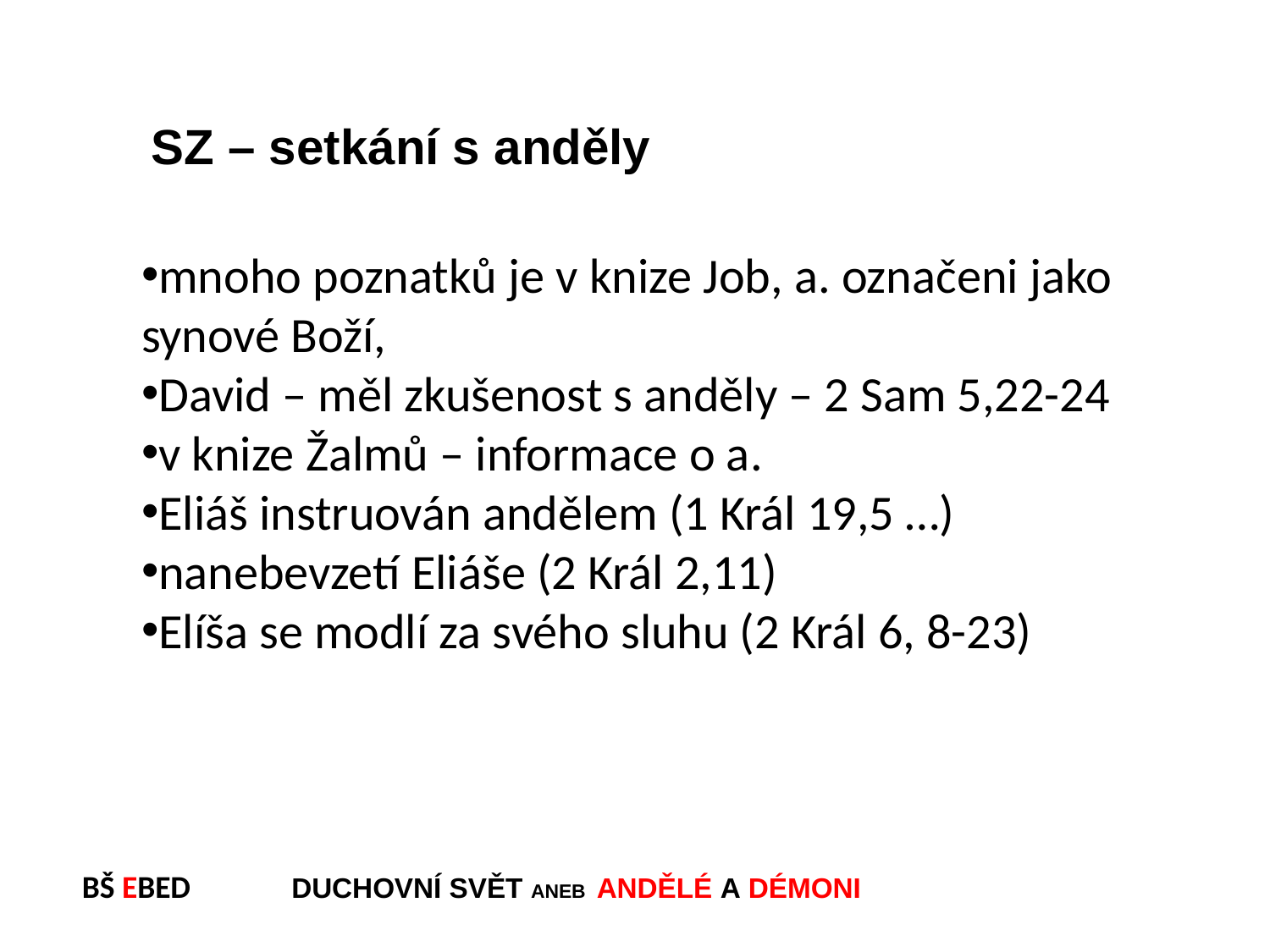

SZ – setkání s anděly
mnoho poznatků je v knize Job, a. označeni jako synové Boží,
David – měl zkušenost s anděly – 2 Sam 5,22-24
v knize Žalmů – informace o a.
Eliáš instruován andělem (1 Král 19,5 …)
nanebevzetí Eliáše (2 Král 2,11)
Elíša se modlí za svého sluhu (2 Král 6, 8-23)
BŠ EBED              DUCHOVNÍ SVĚT ANEB  ANDĚLÉ A DÉMONI